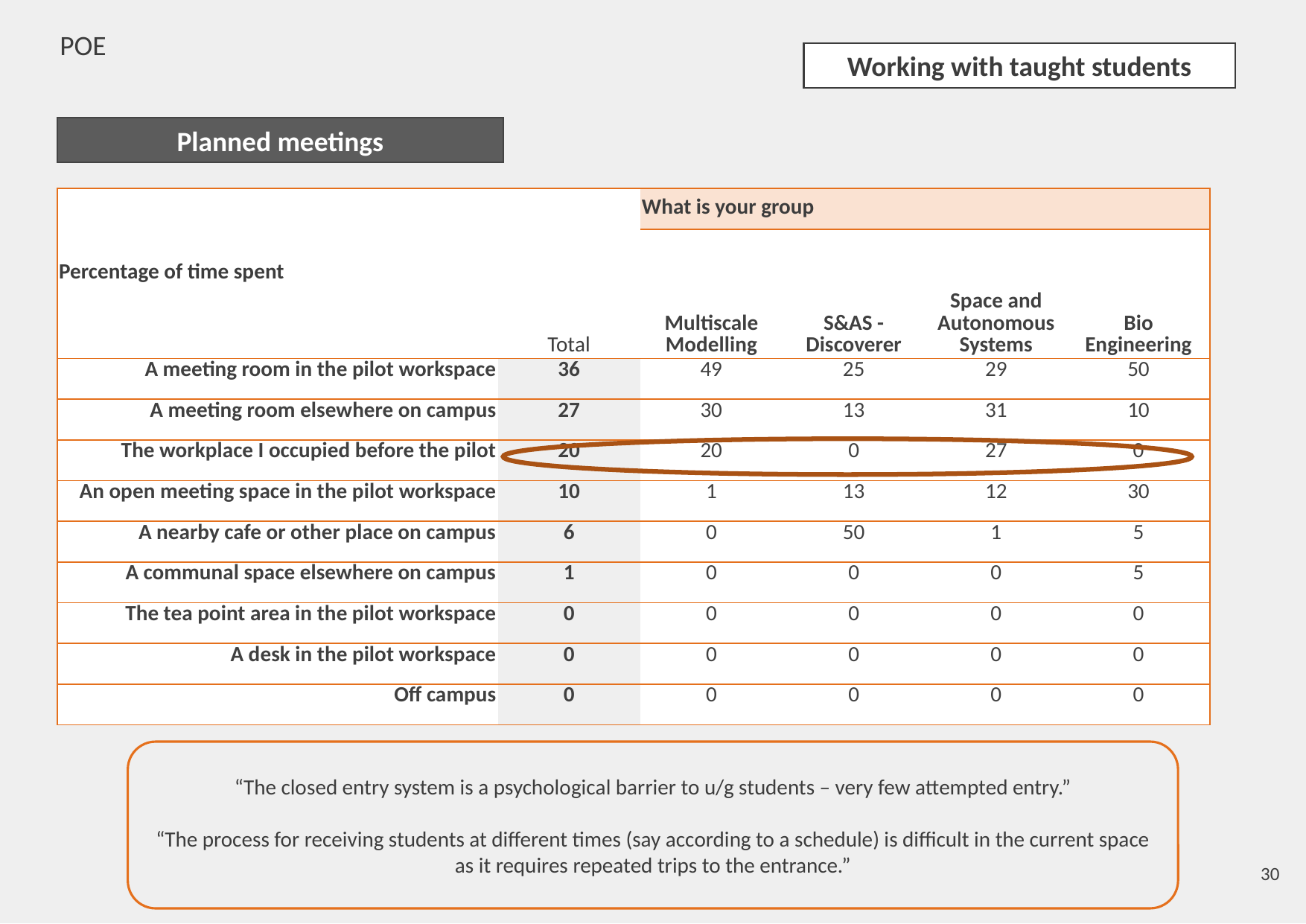

POE
Working with taught students
Planned meetings
| Percentage of time spent | Total | What is your group |  |  |  |
| --- | --- | --- | --- | --- | --- |
|  |  | Multiscale Modelling | S&AS - Discoverer | Space and Autonomous Systems | Bio Engineering |
| A meeting room in the pilot workspace | 36 | 49 | 25 | 29 | 50 |
| A meeting room elsewhere on campus | 27 | 30 | 13 | 31 | 10 |
| The workplace I occupied before the pilot | 20 | 20 | 0 | 27 | 0 |
| An open meeting space in the pilot workspace | 10 | 1 | 13 | 12 | 30 |
| A nearby cafe or other place on campus | 6 | 0 | 50 | 1 | 5 |
| A communal space elsewhere on campus | 1 | 0 | 0 | 0 | 5 |
| The tea point area in the pilot workspace | 0 | 0 | 0 | 0 | 0 |
| A desk in the pilot workspace | 0 | 0 | 0 | 0 | 0 |
| Off campus | 0 | 0 | 0 | 0 | 0 |

“The closed entry system is a psychological barrier to u/g students – very few attempted entry.”

“The process for receiving students at different times (say according to a schedule) is difficult in the current space as it requires repeated trips to the entrance.”
30